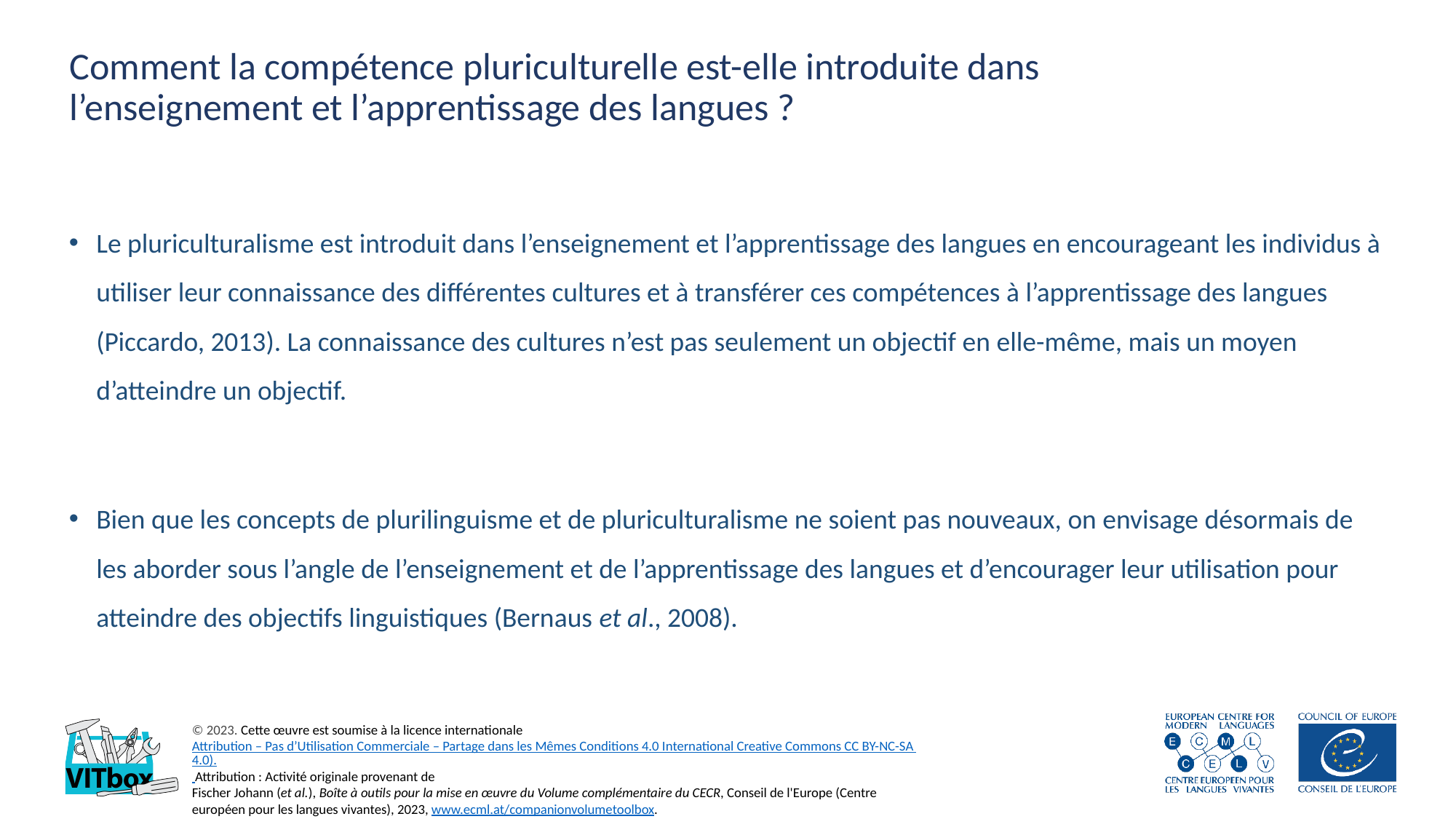

# Comment la compétence pluriculturelle est-elle introduite dans l’enseignement et l’apprentissage des langues ?
Le pluriculturalisme est introduit dans l’enseignement et l’apprentissage des langues en encourageant les individus à utiliser leur connaissance des différentes cultures et à transférer ces compétences à l’apprentissage des langues (Piccardo, 2013). La connaissance des cultures n’est pas seulement un objectif en elle-même, mais un moyen d’atteindre un objectif.

Bien que les concepts de plurilinguisme et de pluriculturalisme ne soient pas nouveaux, on envisage désormais de les aborder sous l’angle de l’enseignement et de l’apprentissage des langues et d’encourager leur utilisation pour atteindre des objectifs linguistiques (Bernaus et al., 2008).